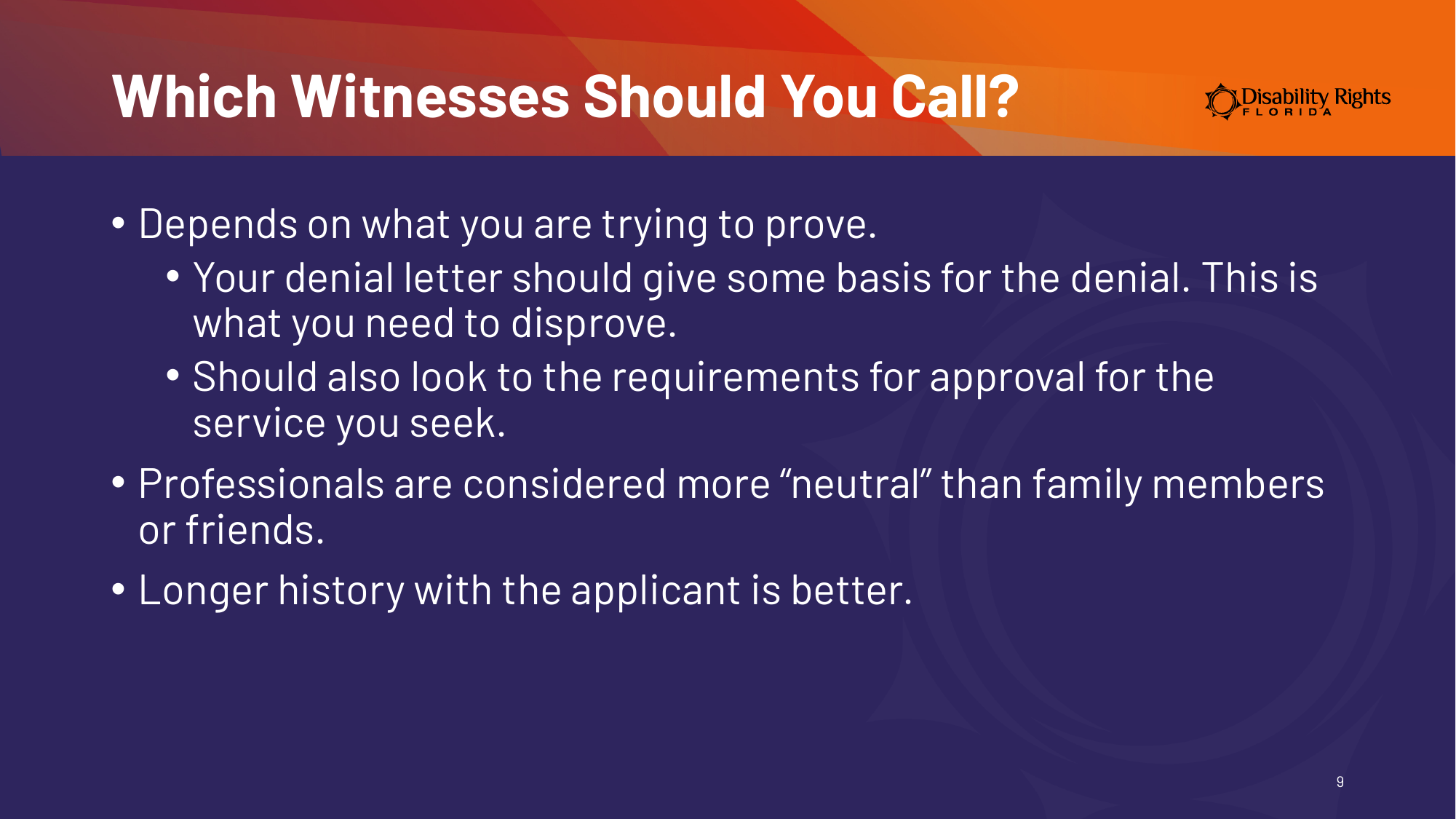

# Which Witnesses Should You Call?
Depends on what you are trying to prove.
Your denial letter should give some basis for the denial. This is what you need to disprove.
Should also look to the requirements for approval for the service you seek.
Professionals are considered more “neutral” than family members or friends.
Longer history with the applicant is better.

9